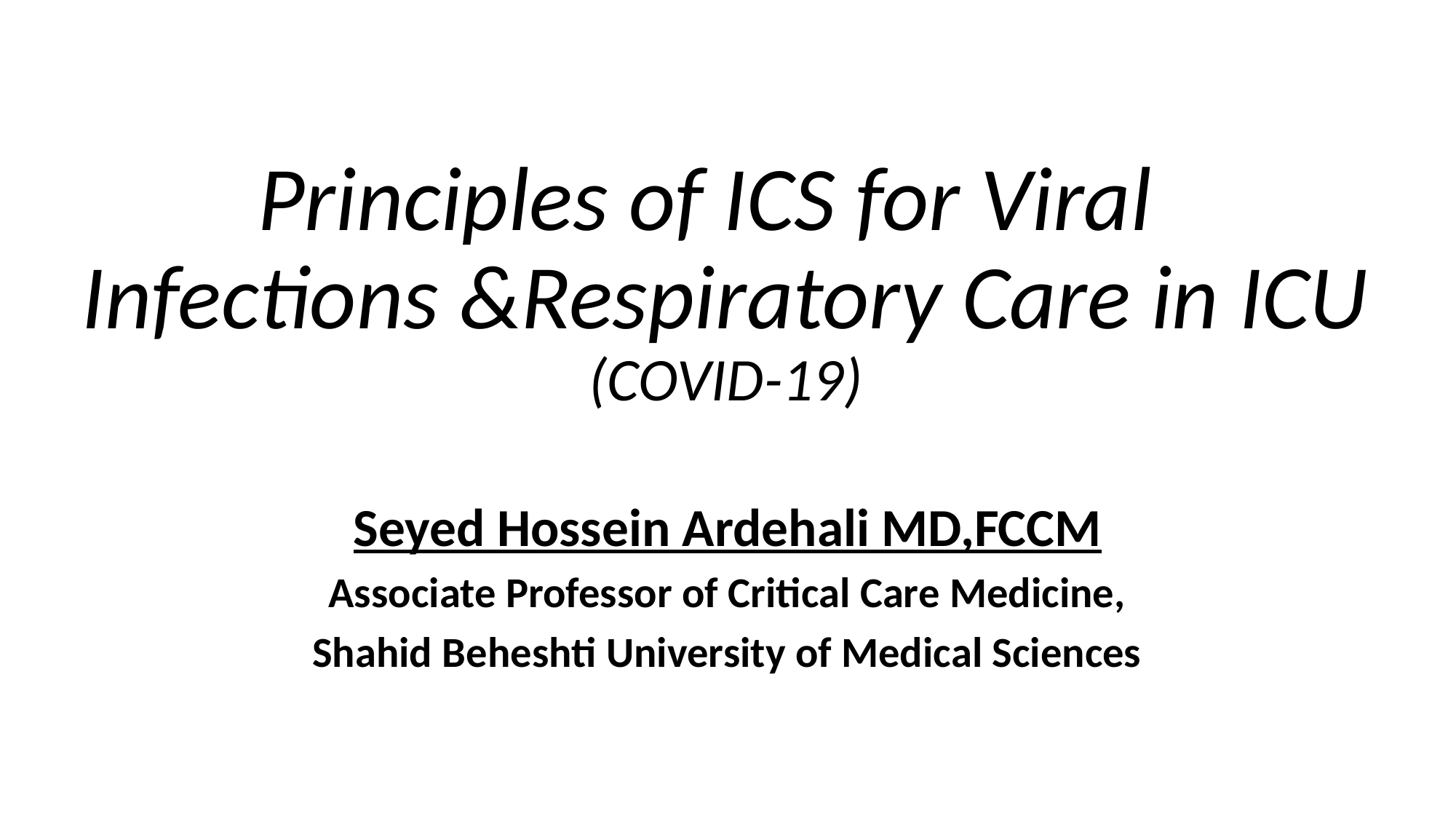

# Principles of ICS for Viral Infections &Respiratory Care in ICU (COVID-19)

Seyed Hossein Ardehali MD,FCCM
Associate Professor of Critical Care Medicine,
Shahid Beheshti University of Medical Sciences